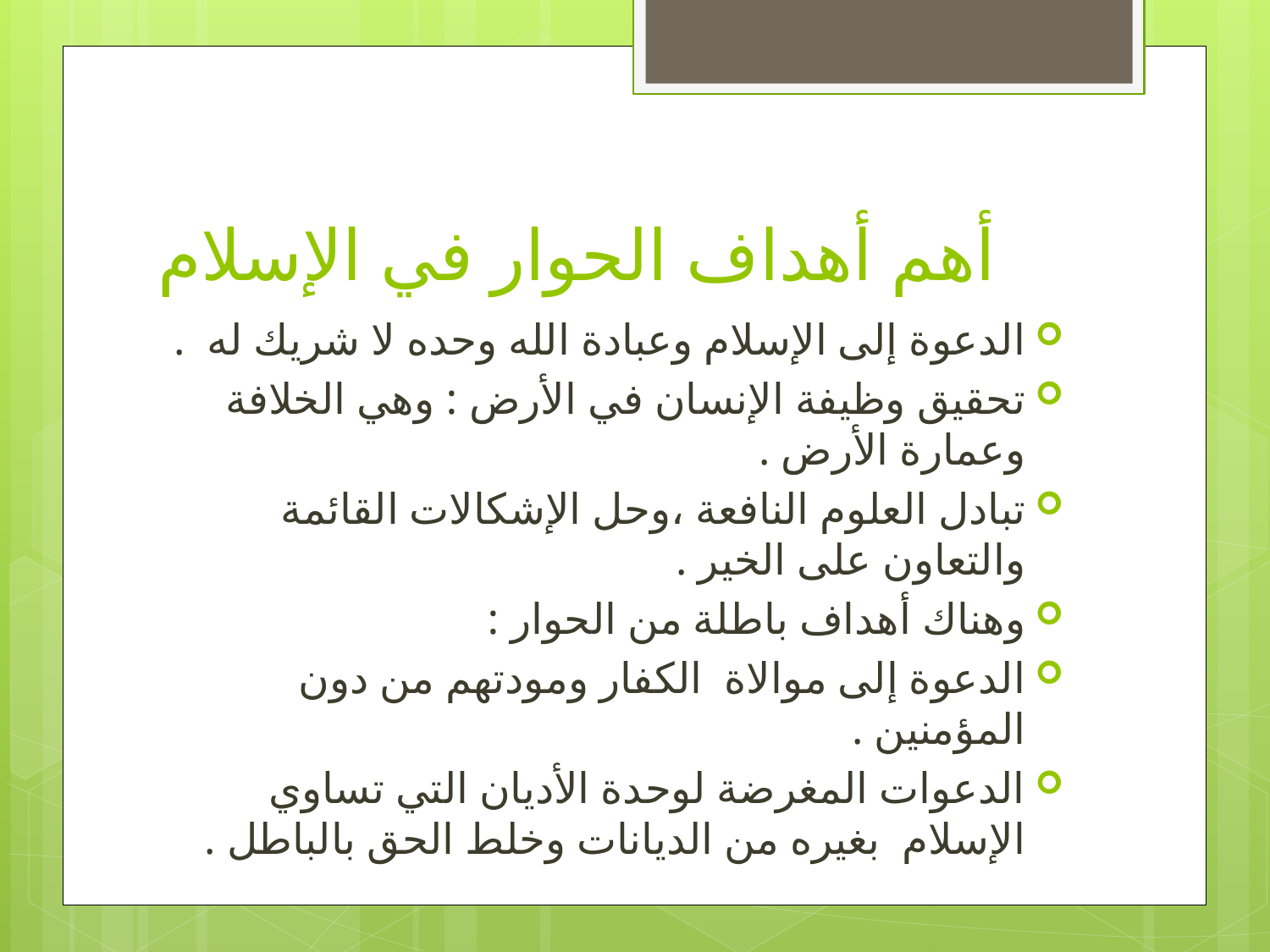

# أهم أهداف الحوار في الإسلام
الدعوة إلى الإسلام وعبادة الله وحده لا شريك له  .
تحقيق وظيفة الإنسان في الأرض : وهي الخلافة وعمارة الأرض .
تبادل العلوم النافعة ،وحل الإشكالات القائمة والتعاون على الخير .
وهناك أهداف باطلة من الحوار :
الدعوة إلى موالاة  الكفار ومودتهم من دون المؤمنين .
الدعوات المغرضة لوحدة الأديان التي تساوي الإسلام  بغيره من الديانات وخلط الحق بالباطل .